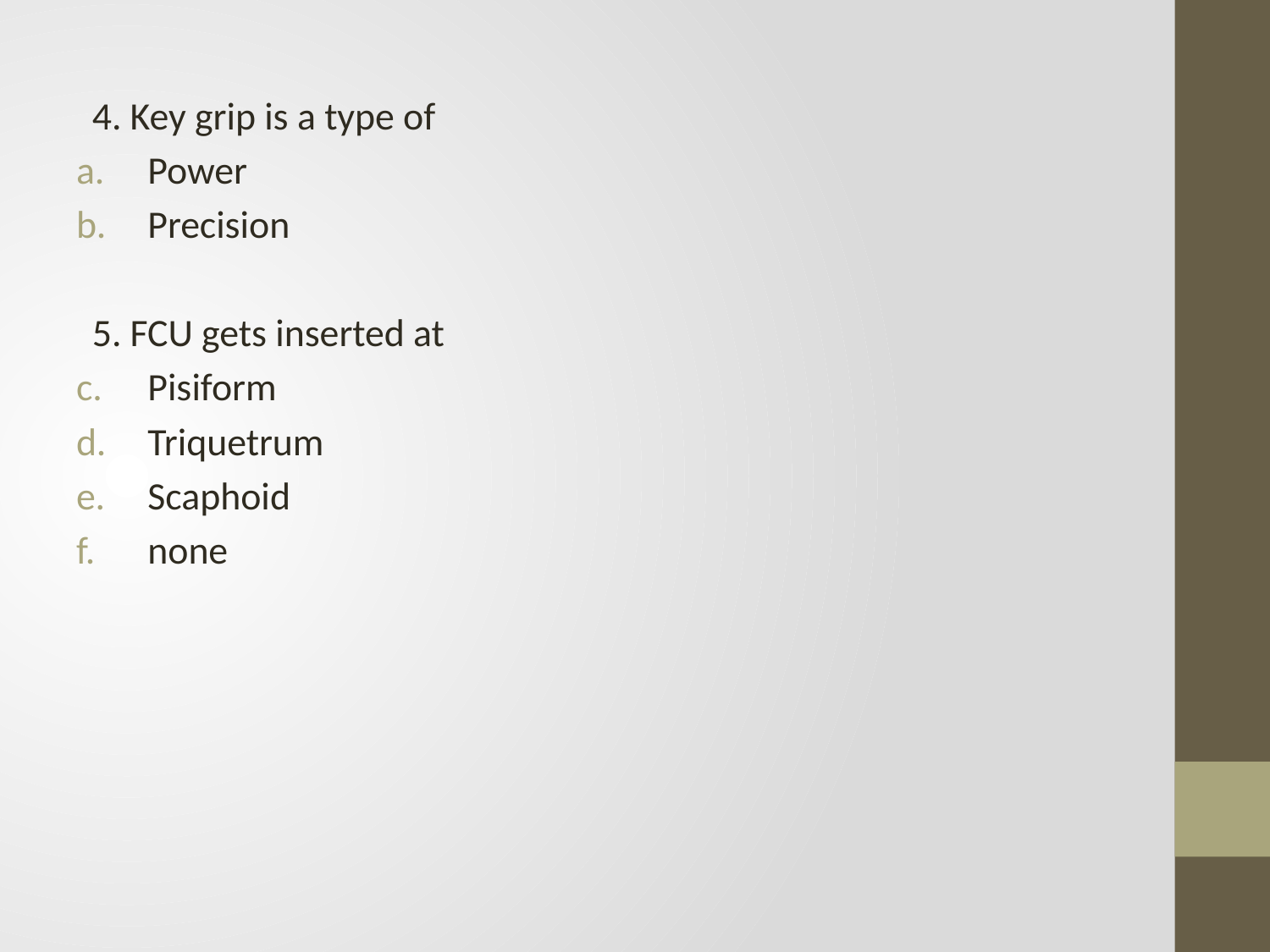

#
4. Key grip is a type of
Power
Precision

5. FCU gets inserted at
Pisiform
Triquetrum
Scaphoid
none